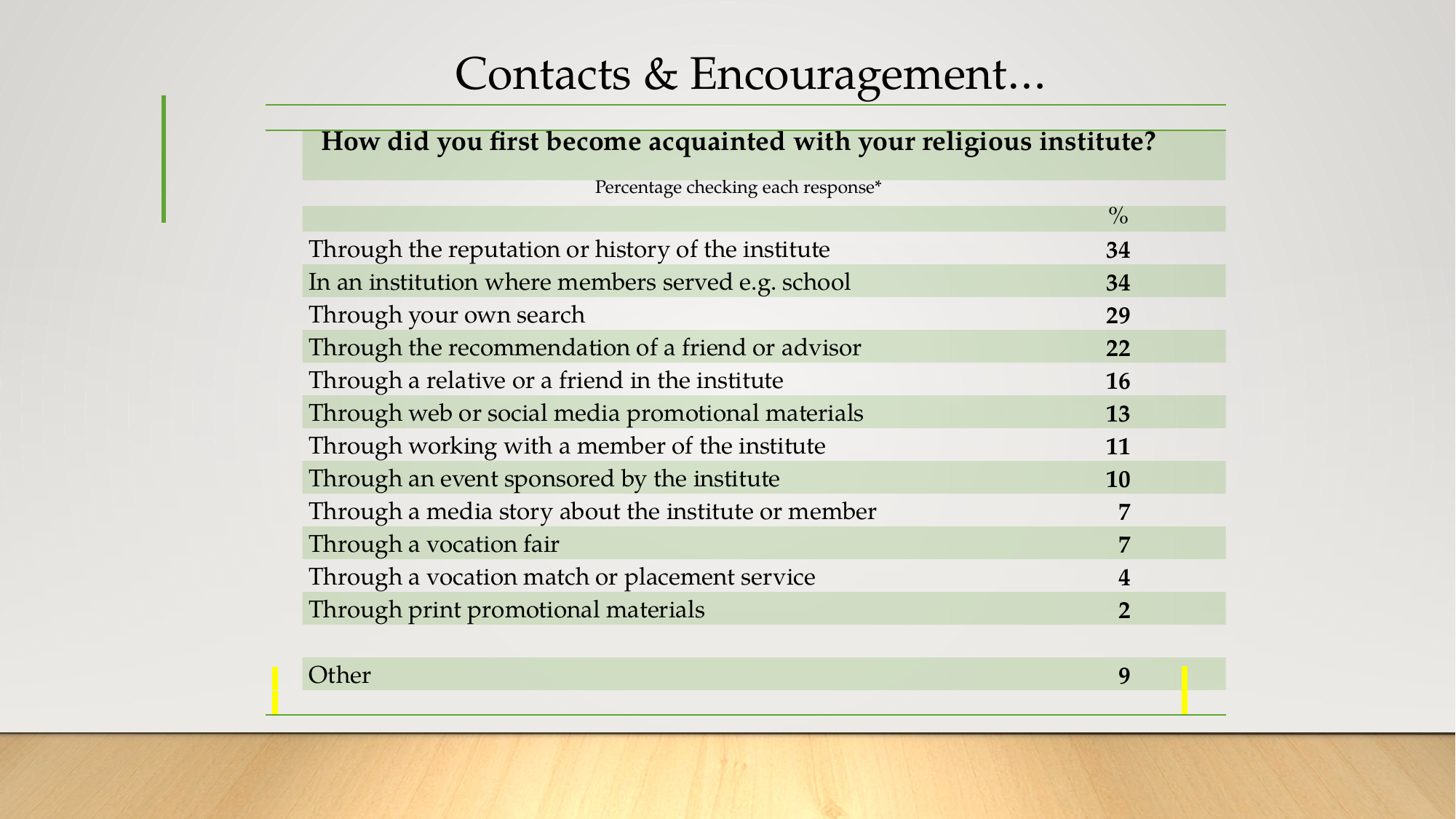

# Contacts & Encouragement…
|  |  |  |  |  |
| --- | --- | --- | --- | --- |
|  | How did you first become acquainted with your religious institute? |  |  |  |
|  | Percentage checking each response\* |  |  |  |
|  |  |  | % |  |
|  | Through the reputation or history of the institute |  | 34 |  |
|  | In an institution where members served e.g. school |  | 34 |  |
|  | Through your own search |  | 29 |  |
|  | Through the recommendation of a friend or advisor |  | 22 |  |
|  | Through a relative or a friend in the institute |  | 16 |  |
|  | Through web or social media promotional materials |  | 13 |  |
|  | Through working with a member of the institute |  | 11 |  |
|  | Through an event sponsored by the institute |  | 10 |  |
|  | Through a media story about the institute or member |  | 7 |  |
|  | Through a vocation fair |  | 7 |  |
|  | Through a vocation match or placement service |  | 4 |  |
|  | Through print promotional materials |  | 2 |  |
|  |  |  |  |  |
|  | Other |  | 9 |  |
|  |  |  |  |  |